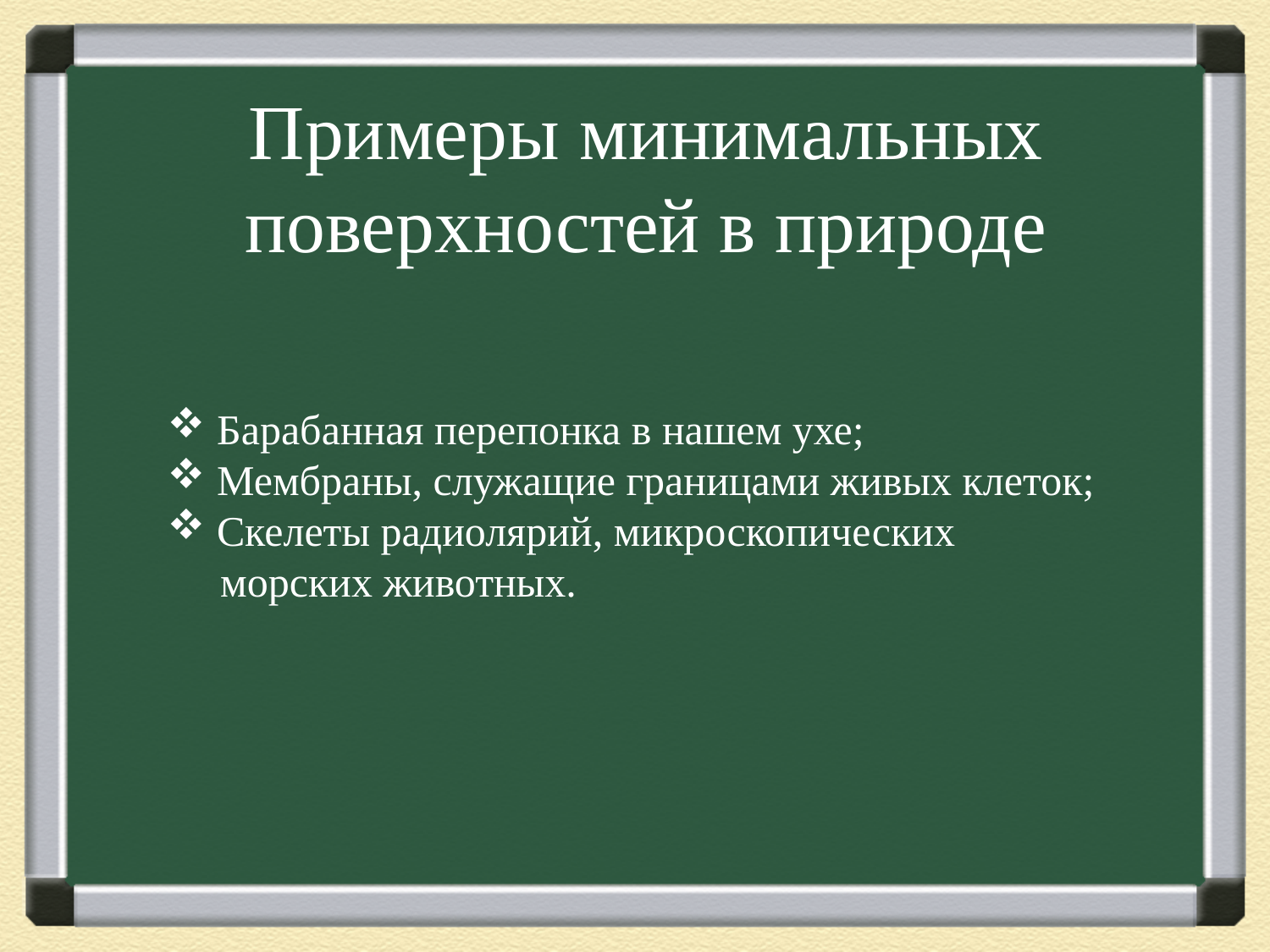

# Примеры минимальных поверхностей в природе
 Барабанная перепонка в нашем ухе;
 Мембраны, служащие границами живых клеток;
 Скелеты радиолярий, микроскопических
     морских животных.